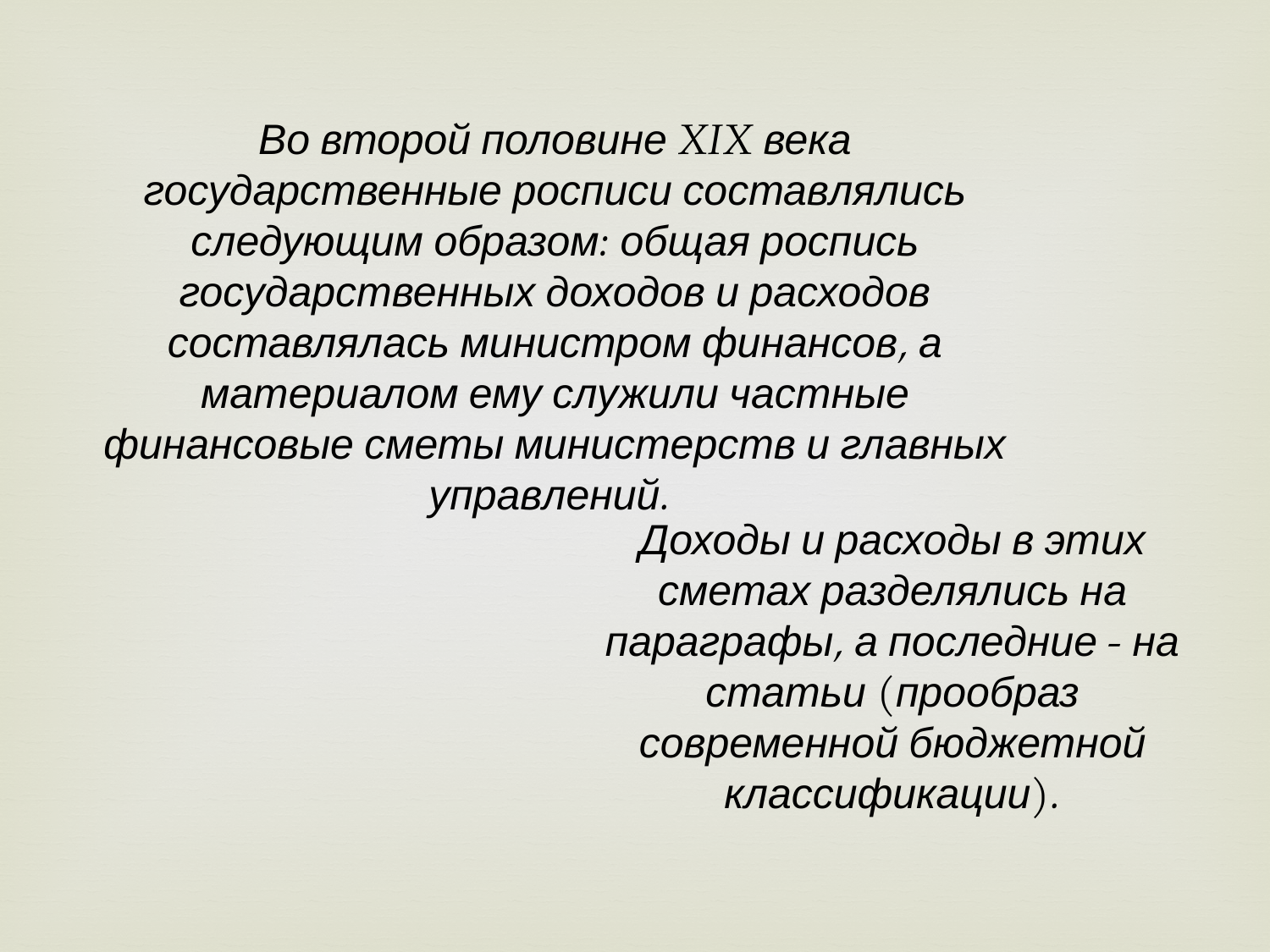

Во второй половине XIX века государственные росписи состав­лялись следующим образом: общая роспись государственных дохо­дов и расходов составлялась министром финансов, а материалом ему служили частные финансовые сметы министерств и главных управ­лений.
Доходы и расходы в этих сметах разделялись на параграфы, а последние - на статьи (прообраз современной бюджетной классификации).